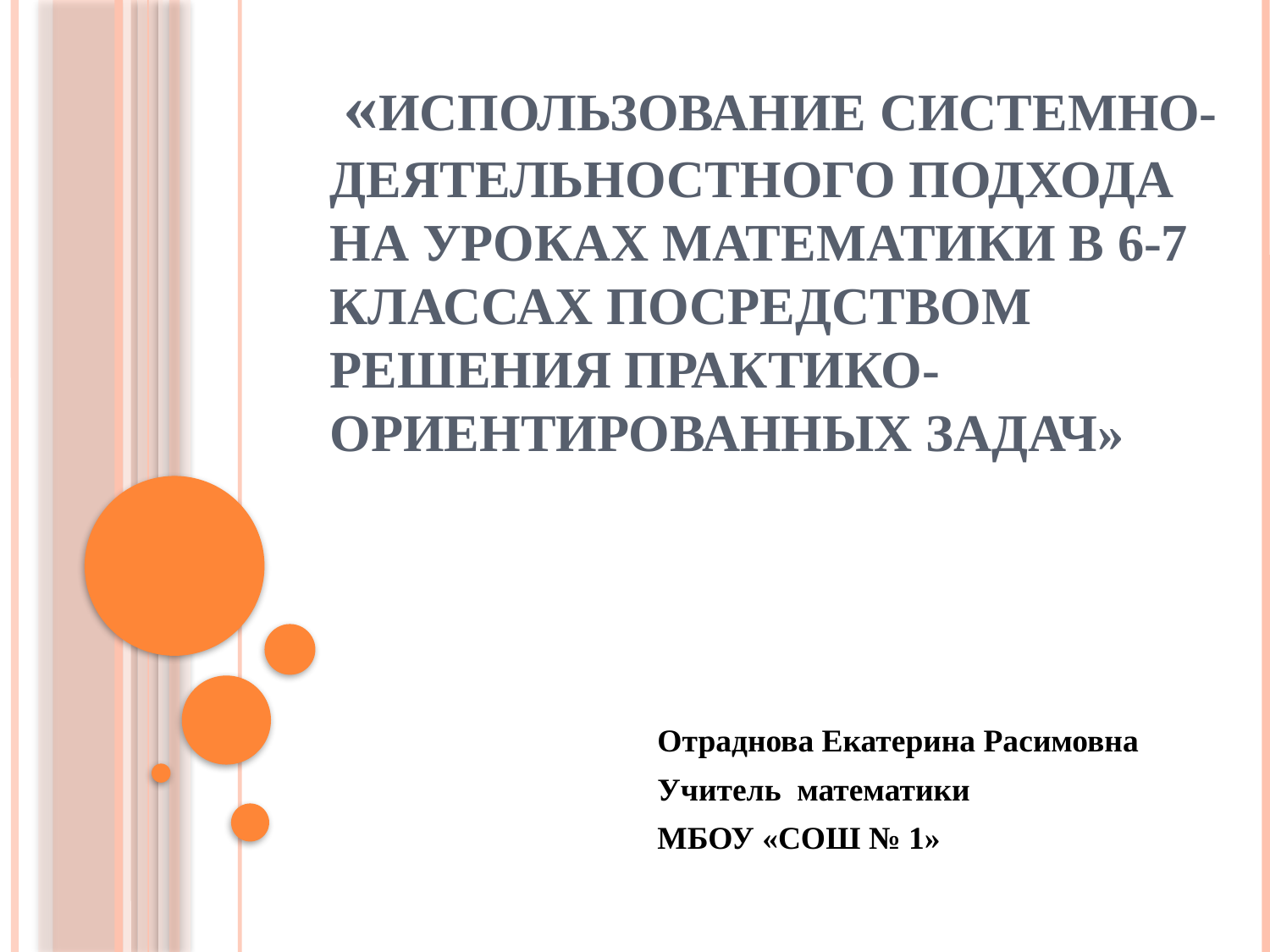

# «Использование системно-деятельностного подхода на уроках математики в 6-7 классах посредством решения практико-ориентированных задач»
Отраднова Екатерина Расимовна
Учитель  математики
МБОУ «СОШ № 1»